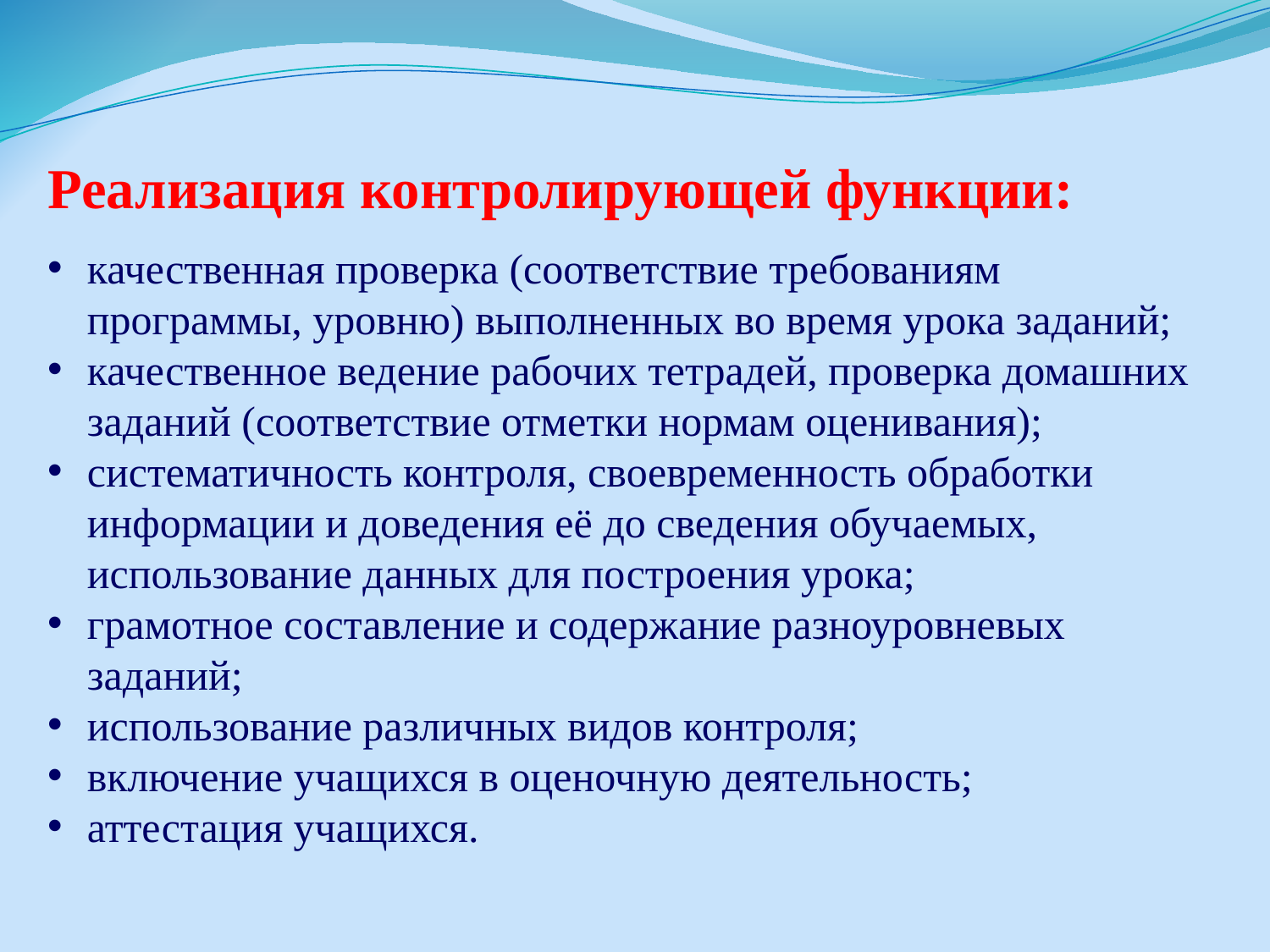

Реализация контролирующей функции:

качественная проверка (соответствие требованиям программы, уровню) выполненных во время урока заданий;
качественное ведение рабочих тетрадей, проверка домашних заданий (соответствие отметки нормам оценивания);
систематичность контроля, своевременность обработки информации и доведения её до сведения обучаемых, использование данных для построения урока;
грамотное составление и содержание разноуровневых
заданий;
использование различных видов контроля;
включение учащихся в оценочную деятельность;
аттестация учащихся.